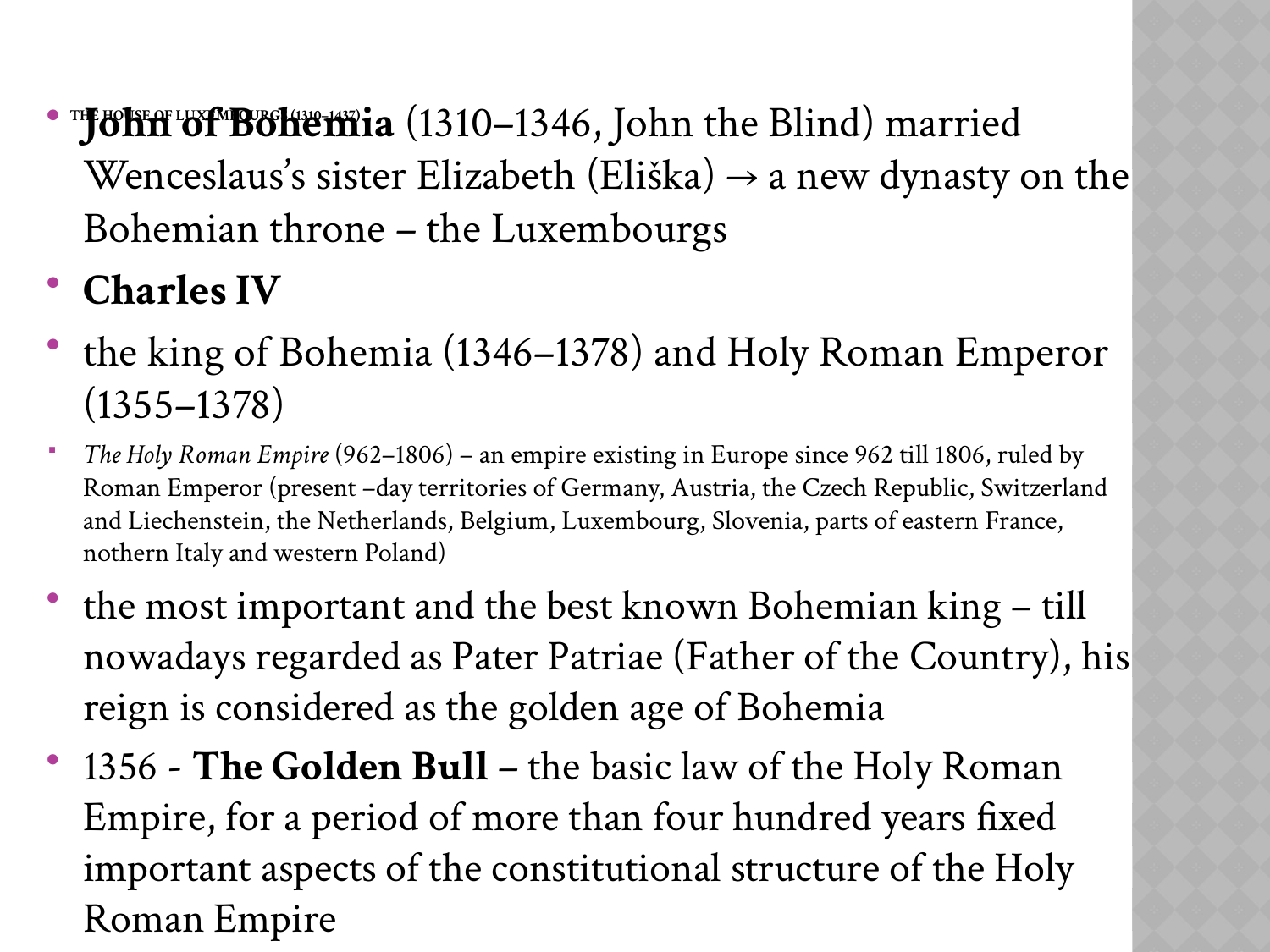

# the House of Luxembourgs (1310–1437)
John of Bohemia (1310–1346, John the Blind) married Wenceslaus’s sister Elizabeth (Eliška) → a new dynasty on the Bohemian throne – the Luxembourgs
Charles IV
the king of Bohemia (1346–1378) and Holy Roman Emperor (1355–1378)
The Holy Roman Empire (962–1806) – an empire existing in Europe since 962 till 1806, ruled by Roman Emperor (present –day territories of Germany, Austria, the Czech Republic, Switzerland and Liechenstein, the Netherlands, Belgium, Luxembourg, Slovenia, parts of eastern France, nothern Italy and western Poland)
the most important and the best known Bohemian king – till nowadays regarded as Pater Patriae (Father of the Country), his reign is considered as the golden age of Bohemia
1356 - The Golden Bull – the basic law of the Holy Roman Empire, for a period of more than four hundred years fixed important aspects of the constitutional structure of the Holy Roman Empire